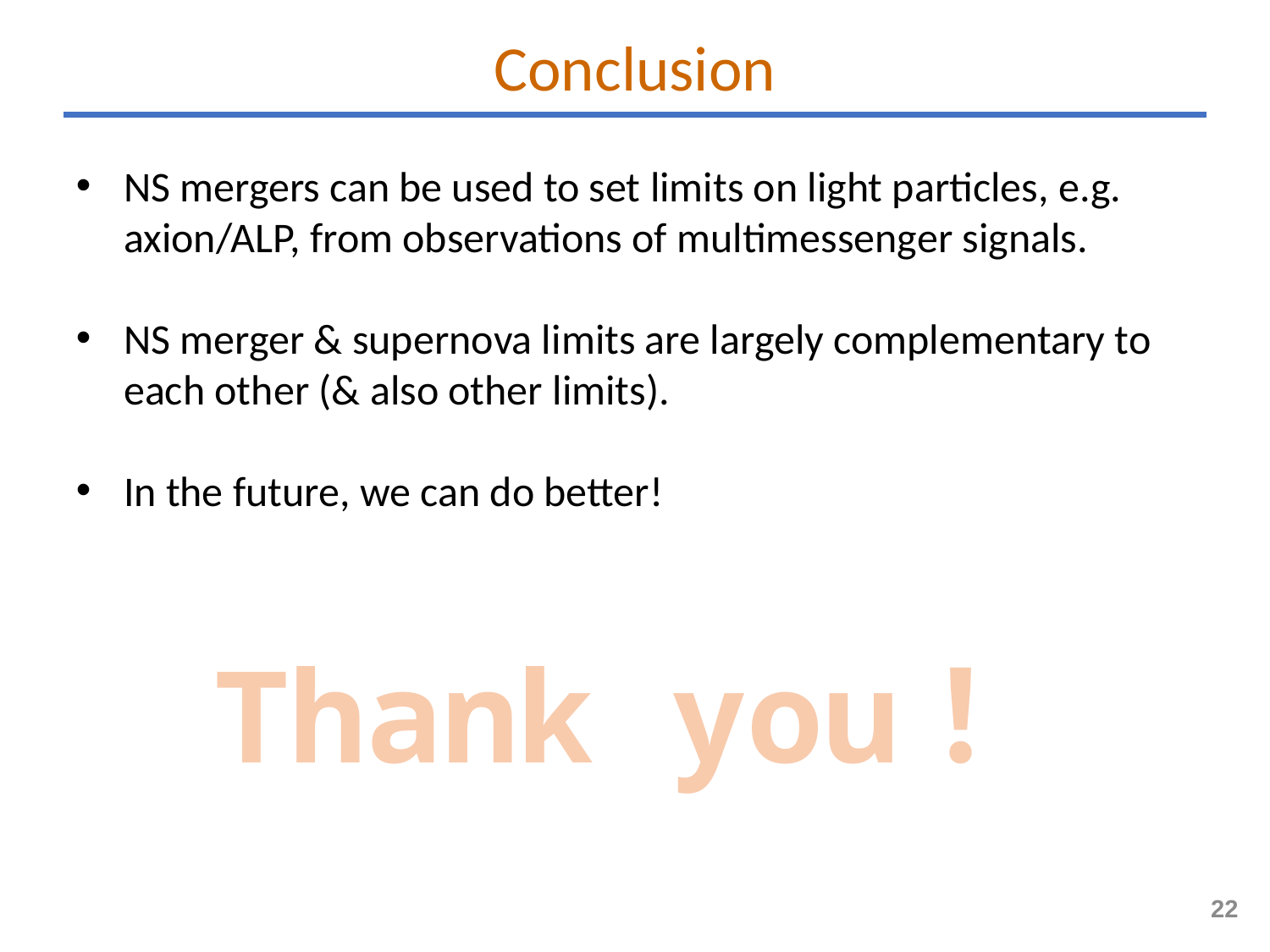

# Conclusion
NS mergers can be used to set limits on light particles, e.g. axion/ALP, from observations of multimessenger signals.

NS merger & supernova limits are largely complementary to each other (& also other limits).

In the future, we can do better!

Thank you！
22